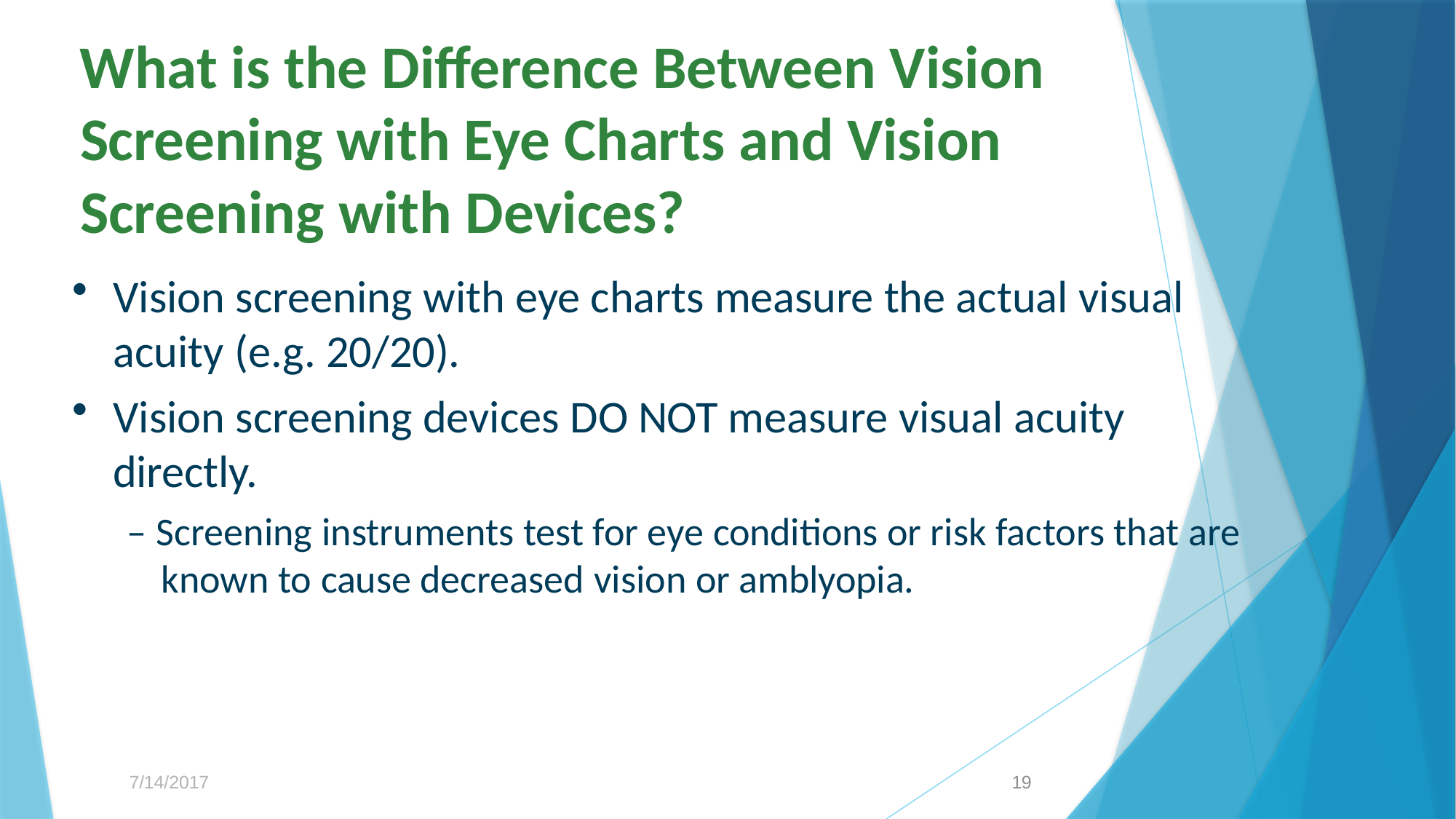

# What is the Difference Between Vision Screening with Eye Charts and Vision Screening with Devices?
Vision screening with eye charts measure the actual visual acuity (e.g. 20/20).
Vision screening devices DO NOT measure visual acuity directly.
– Screening instruments test for eye conditions or risk factors that are known to cause decreased vision or amblyopia.
7/14/2017
19